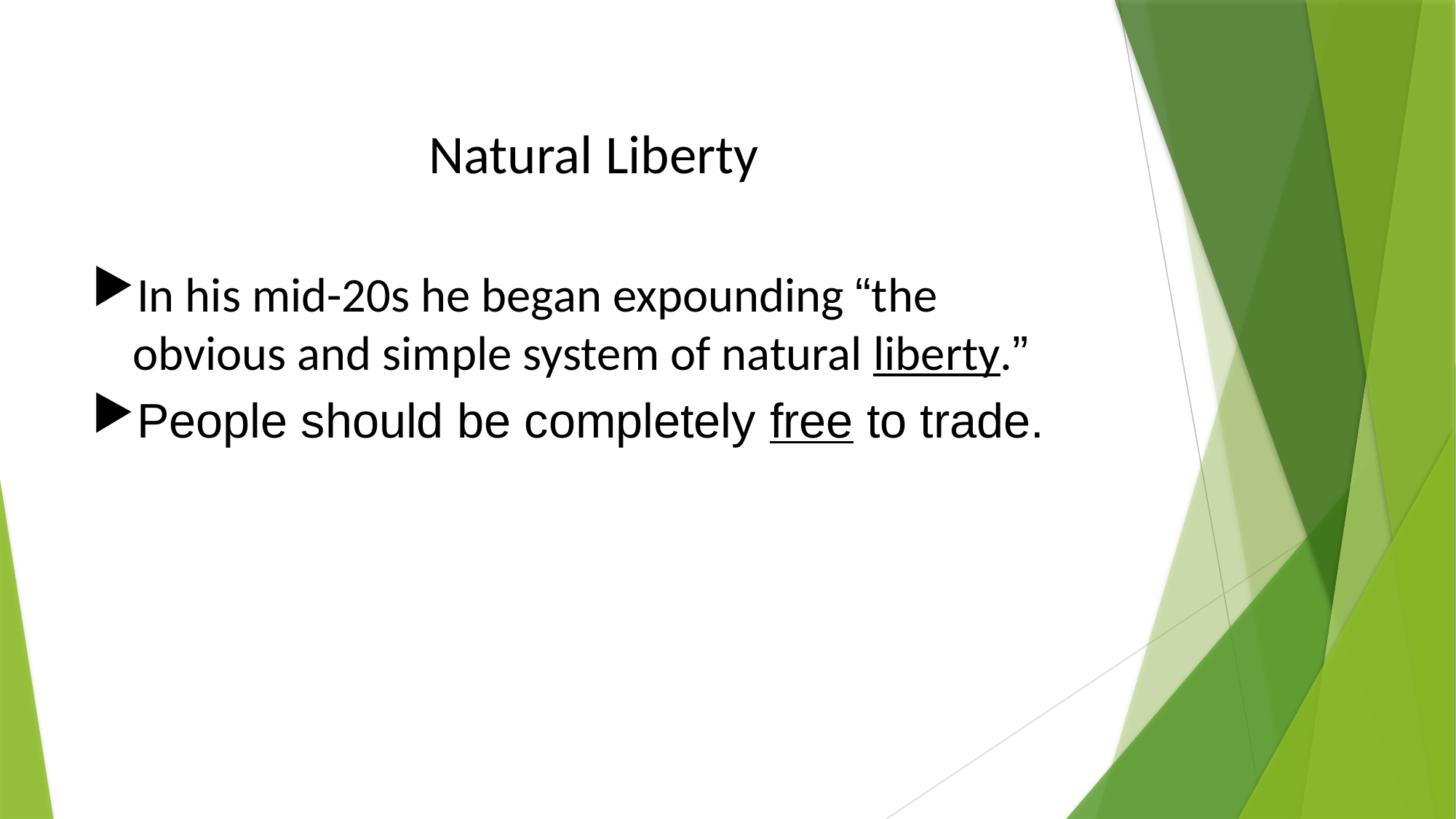

# Natural Liberty
In his mid-20s he began expounding “the obvious and simple system of natural liberty.”
People should be completely free to trade.